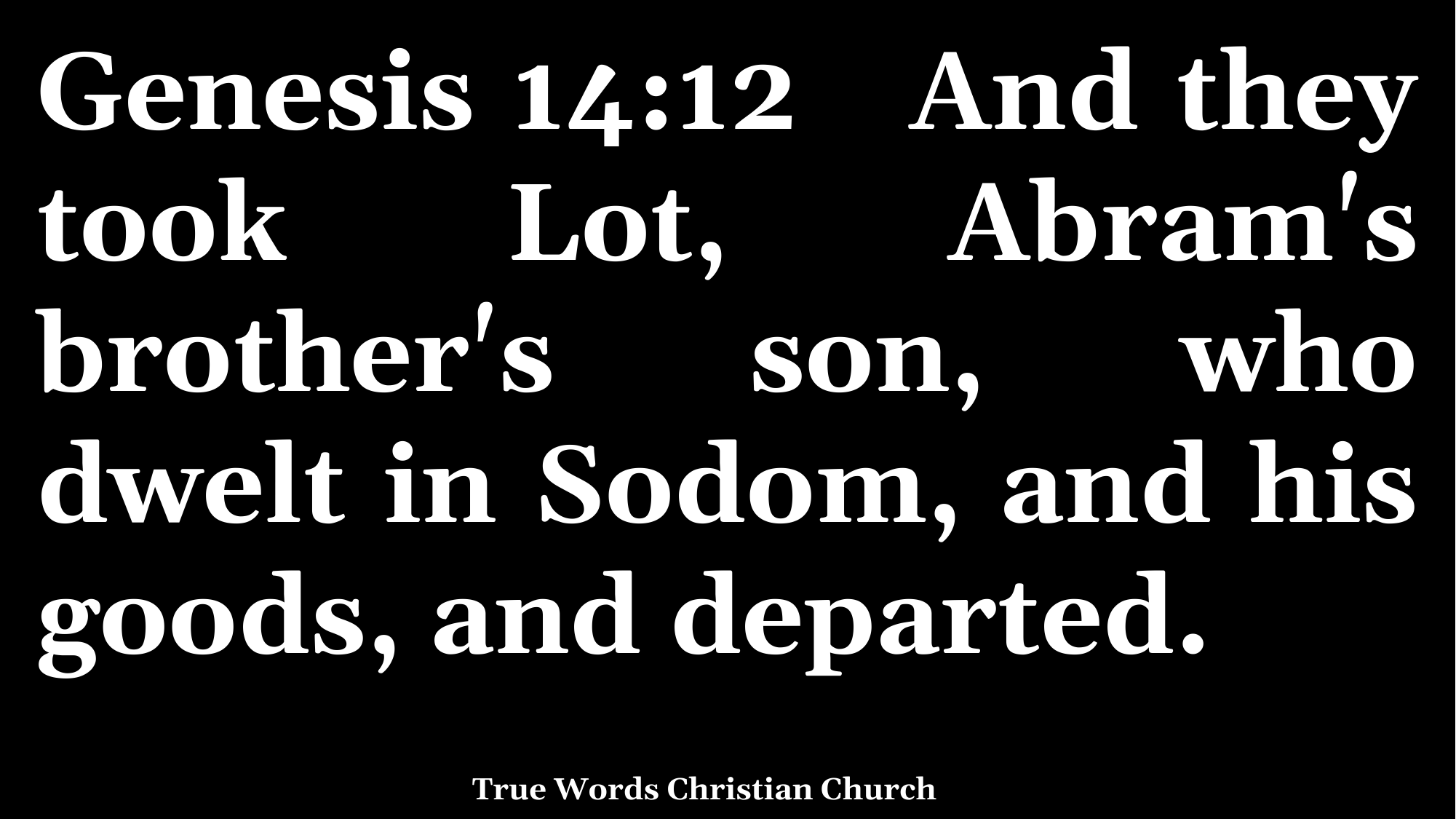

Genesis 14:12   And they took Lot, Abram's brother's son, who dwelt in Sodom, and his goods, and departed.
True Words Christian Church